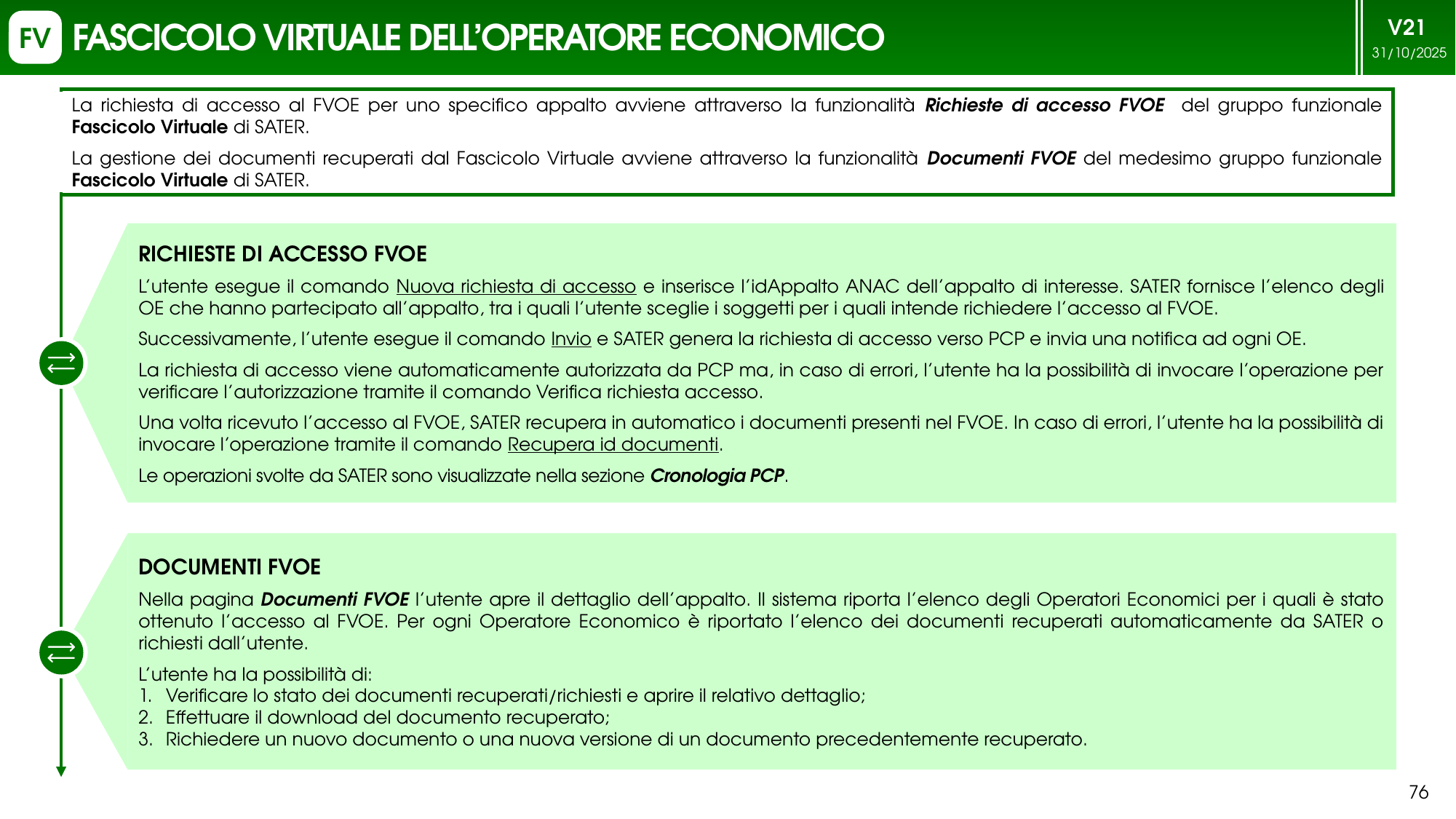

V21
31/10/2025
# FASCICOLO VIRTUALE DELL’OPERATORE ECONOMICO
FV
La richiesta di accesso al FVOE per uno specifico appalto avviene attraverso la funzionalità Richieste di accesso FVOE  del gruppo funzionale Fascicolo Virtuale di SATER.
La gestione dei documenti recuperati dal Fascicolo Virtuale avviene attraverso la funzionalità Documenti FVOE del medesimo gruppo funzionale Fascicolo Virtuale di SATER.

RICHIESTE DI ACCESSO FVOE
L’utente esegue il comando Nuova richiesta di accesso e inserisce l’idAppalto ANAC dell’appalto di interesse. SATER fornisce l’elenco degli OE che hanno partecipato all’appalto, tra i quali l’utente sceglie i soggetti per i quali intende richiedere l’accesso al FVOE.
Successivamente, l’utente esegue il comando Invio e SATER genera la richiesta di accesso verso PCP e invia una notifica ad ogni OE.
La richiesta di accesso viene automaticamente autorizzata da PCP ma, in caso di errori, l’utente ha la possibilità di invocare l’operazione per verificare l’autorizzazione tramite il comando Verifica richiesta accesso.
Una volta ricevuto l’accesso al FVOE, SATER recupera in automatico i documenti presenti nel FVOE. In caso di errori, l’utente ha la possibilità di invocare l’operazione tramite il comando Recupera id documenti.
Le operazioni svolte da SATER sono visualizzate nella sezione Cronologia PCP.

DOCUMENTI FVOE
Nella pagina Documenti FVOE l’utente apre il dettaglio dell’appalto. Il sistema riporta l’elenco degli Operatori Economici per i quali è stato ottenuto l’accesso al FVOE. Per ogni Operatore Economico è riportato l’elenco dei documenti recuperati automaticamente da SATER o richiesti dall’utente.
L’utente ha la possibilità di:
Verificare lo stato dei documenti recuperati/richiesti e aprire il relativo dettaglio;
Effettuare il download del documento recuperato;
Richiedere un nuovo documento o una nuova versione di un documento precedentemente recuperato.

76